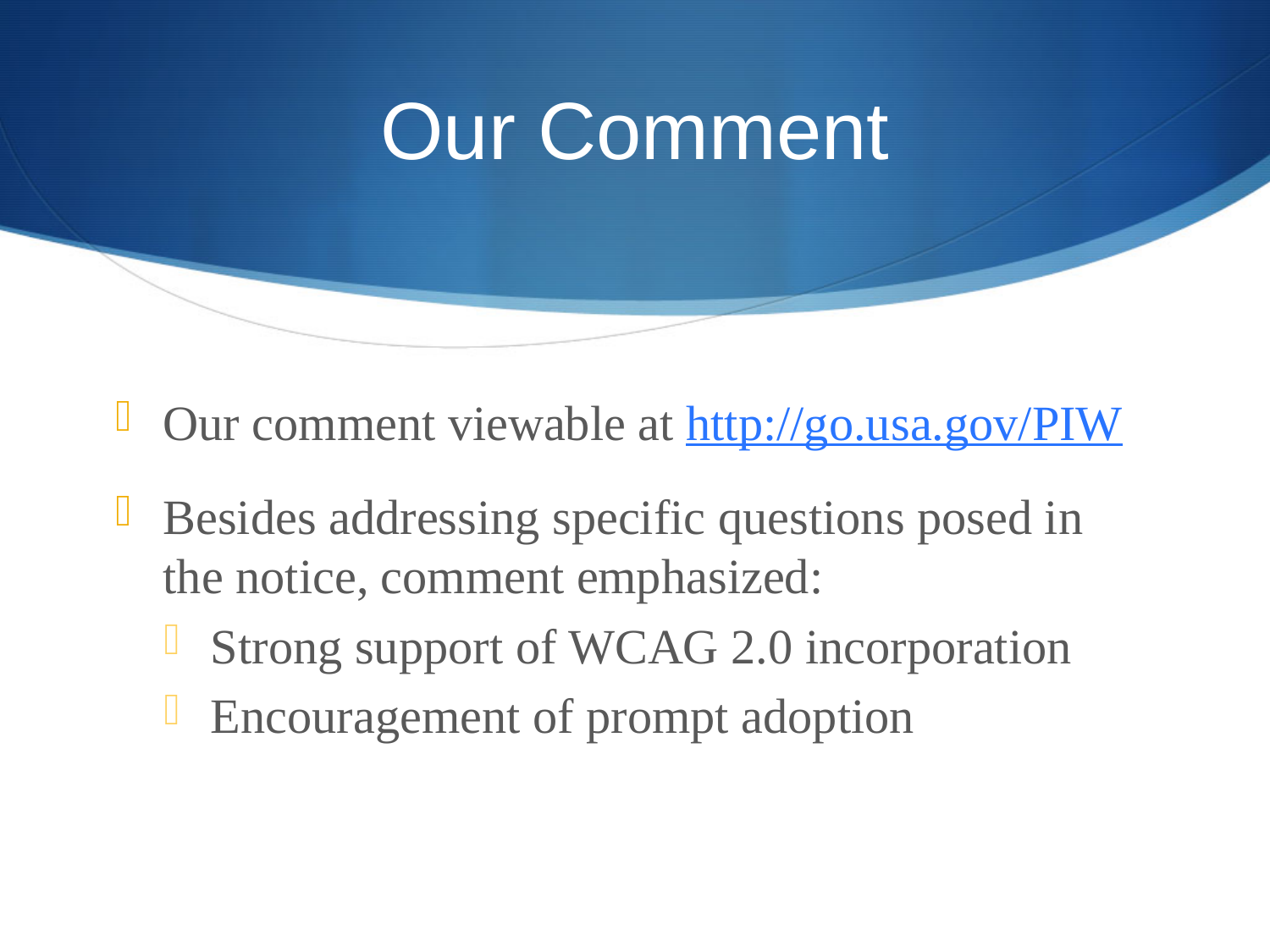

# Our Comment
Our comment viewable at http://go.usa.gov/PIW
Besides addressing specific questions posed in the notice, comment emphasized:
Strong support of WCAG 2.0 incorporation
Encouragement of prompt adoption